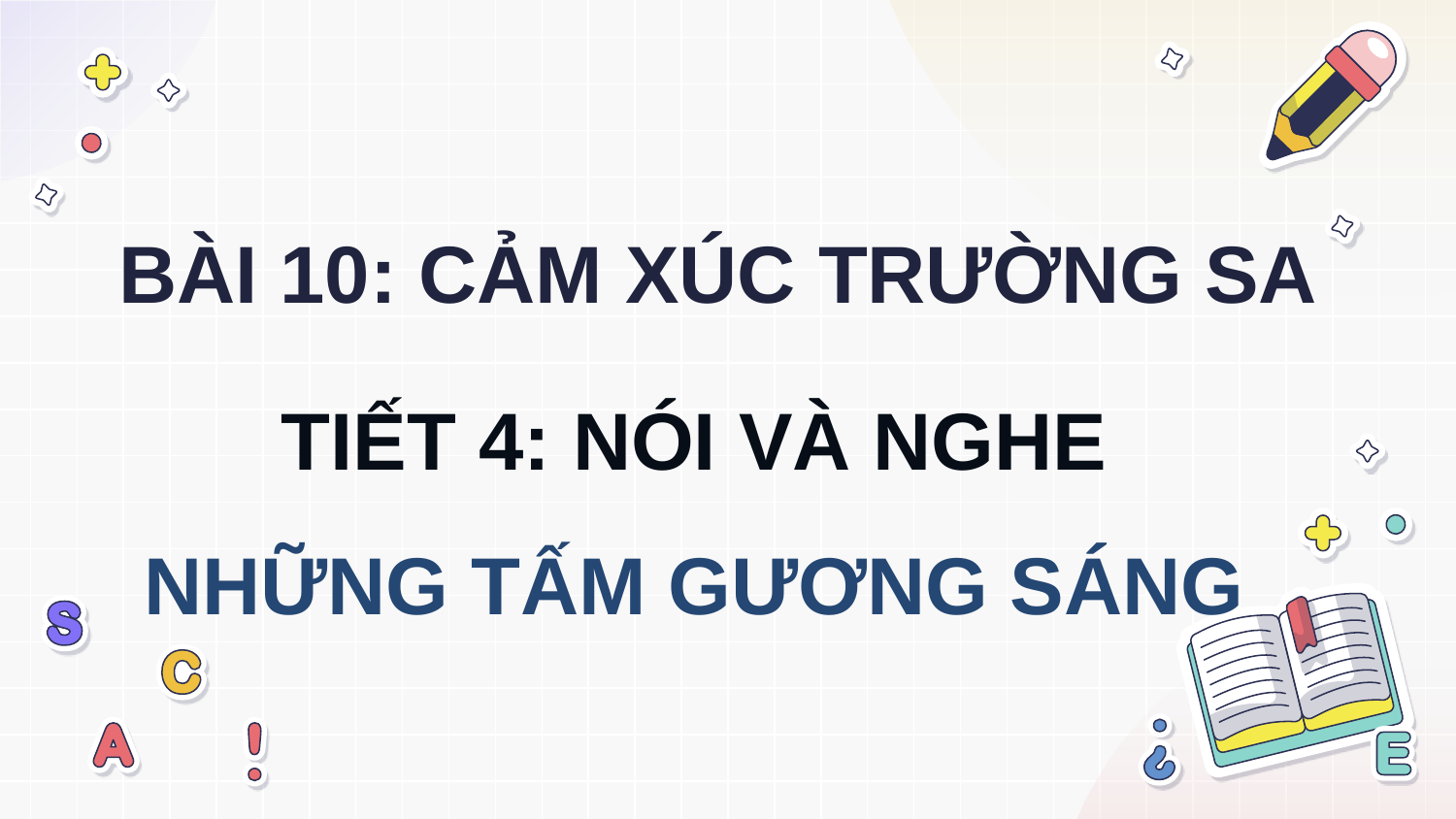

BÀI 10: CẢM XÚC TRƯỜNG SA

TIẾT 4: NÓI VÀ NGHE
NHỮNG TẤM GƯƠNG SÁNG